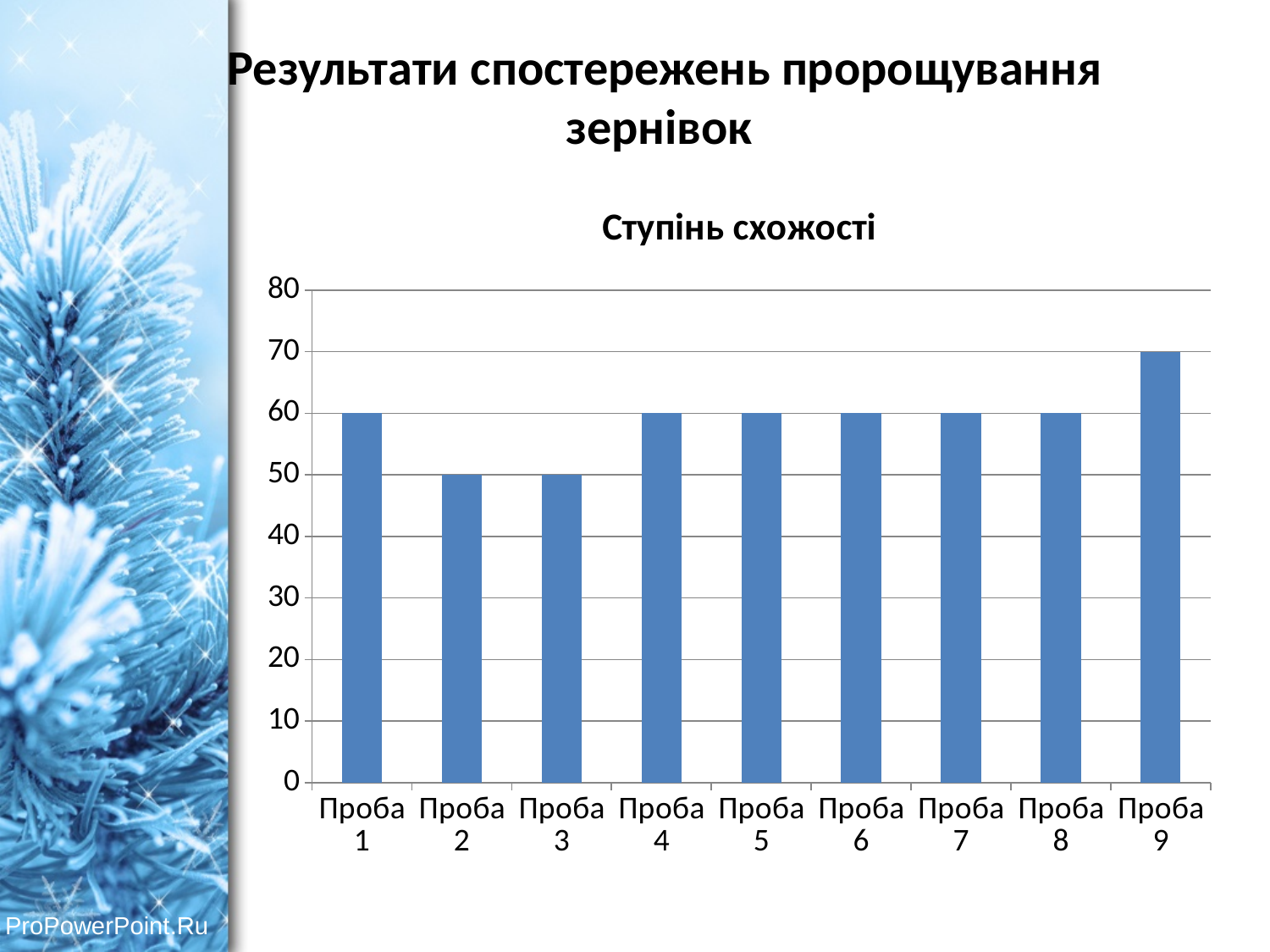

Результати спостережень пророщування зернівок

### Chart:

| Category | Ступінь схожості |
|---|---|
| Проба 1 | 60.0 |
| Проба 2 | 50.0 |
| Проба 3 | 50.0 |
| Проба 4 | 60.0 |
| Проба 5 | 60.0 |
| Проба 6 | 60.0 |
| Проба 7 | 60.0 |
| Проба 8 | 60.0 |
| Проба 9 | 70.0 |